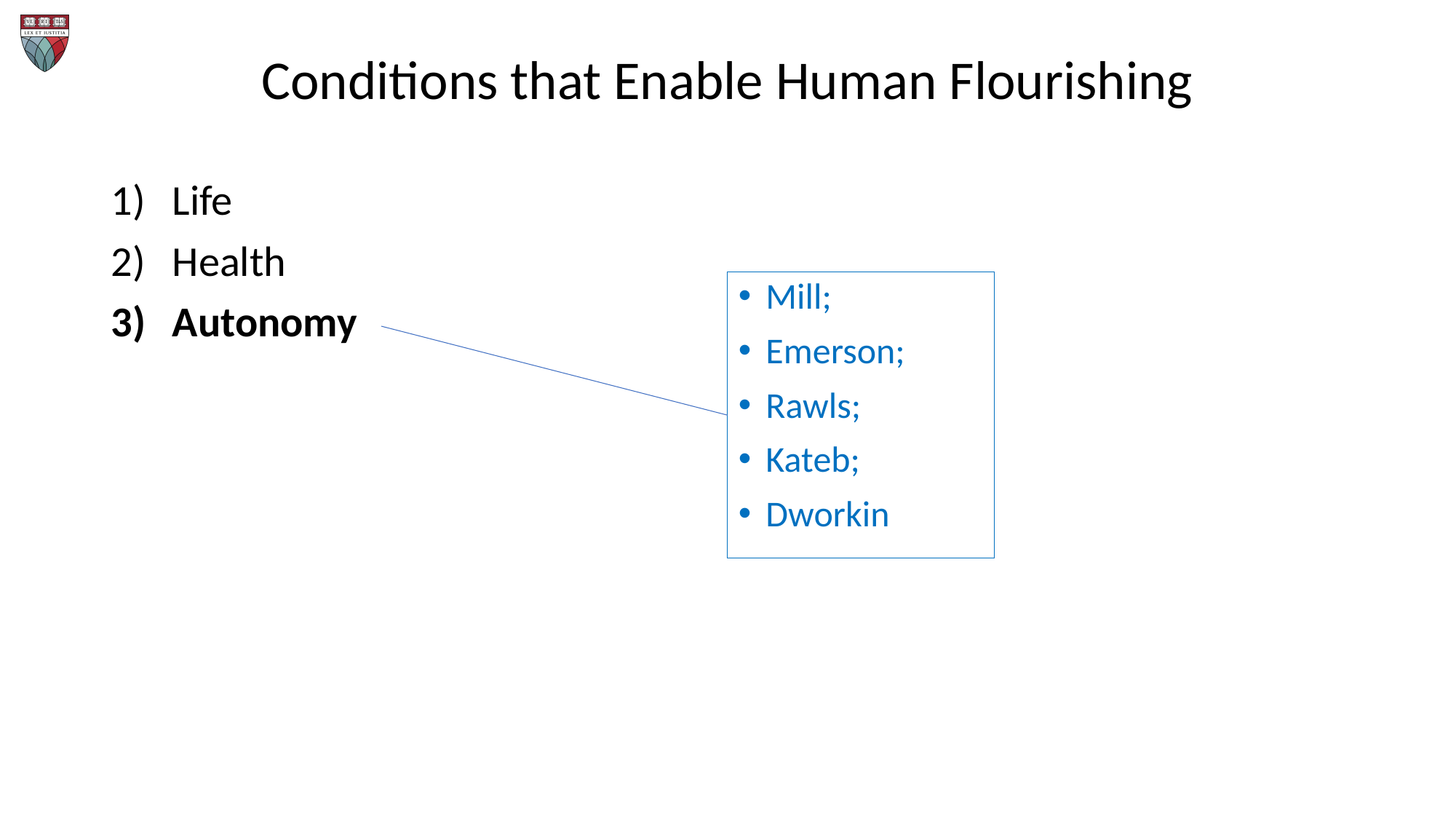

# Conditions that Enable Human Flourishing
Life
Health
Autonomy
Engagement
Self-expression
Competence
Affiliation
Privacy
Mill;
Emerson;
Rawls;
Kateb;
Dworkin